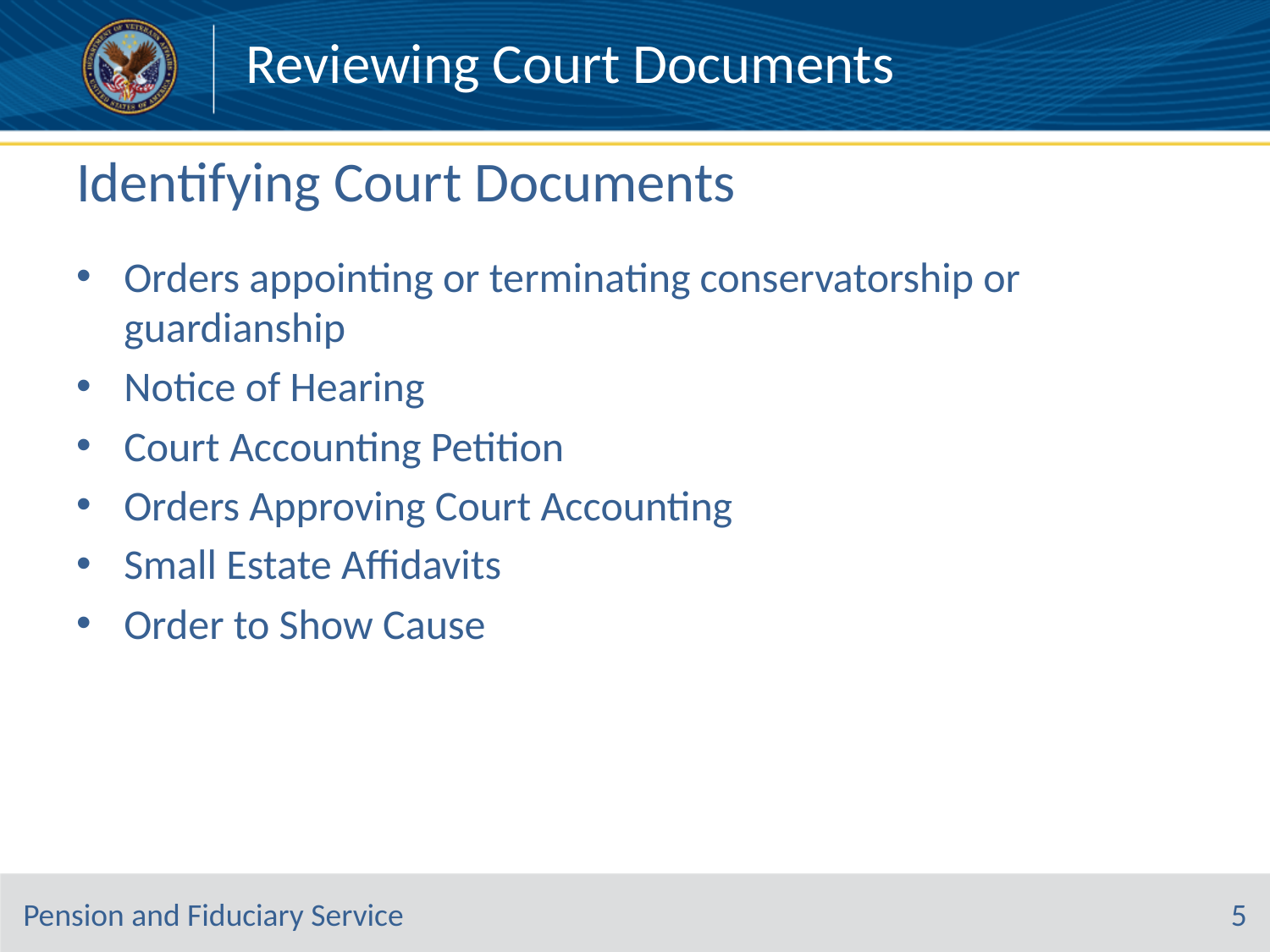

# Identifying Court Documents
Orders appointing or terminating conservatorship or guardianship
Notice of Hearing
Court Accounting Petition
Orders Approving Court Accounting
Small Estate Affidavits
Order to Show Cause

5